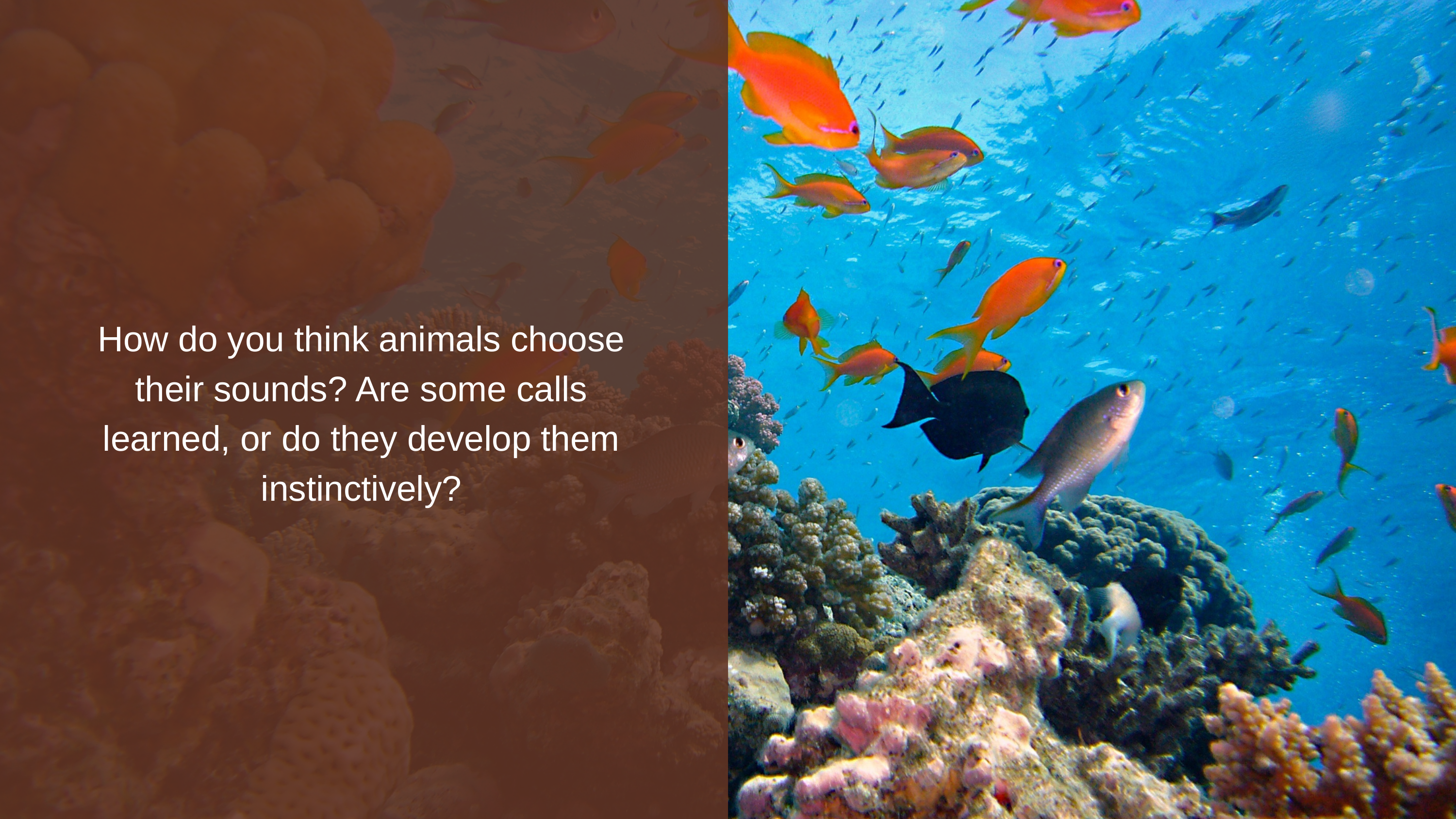

How do you think animals choose their sounds? Are some calls learned, or do they develop them instinctively?